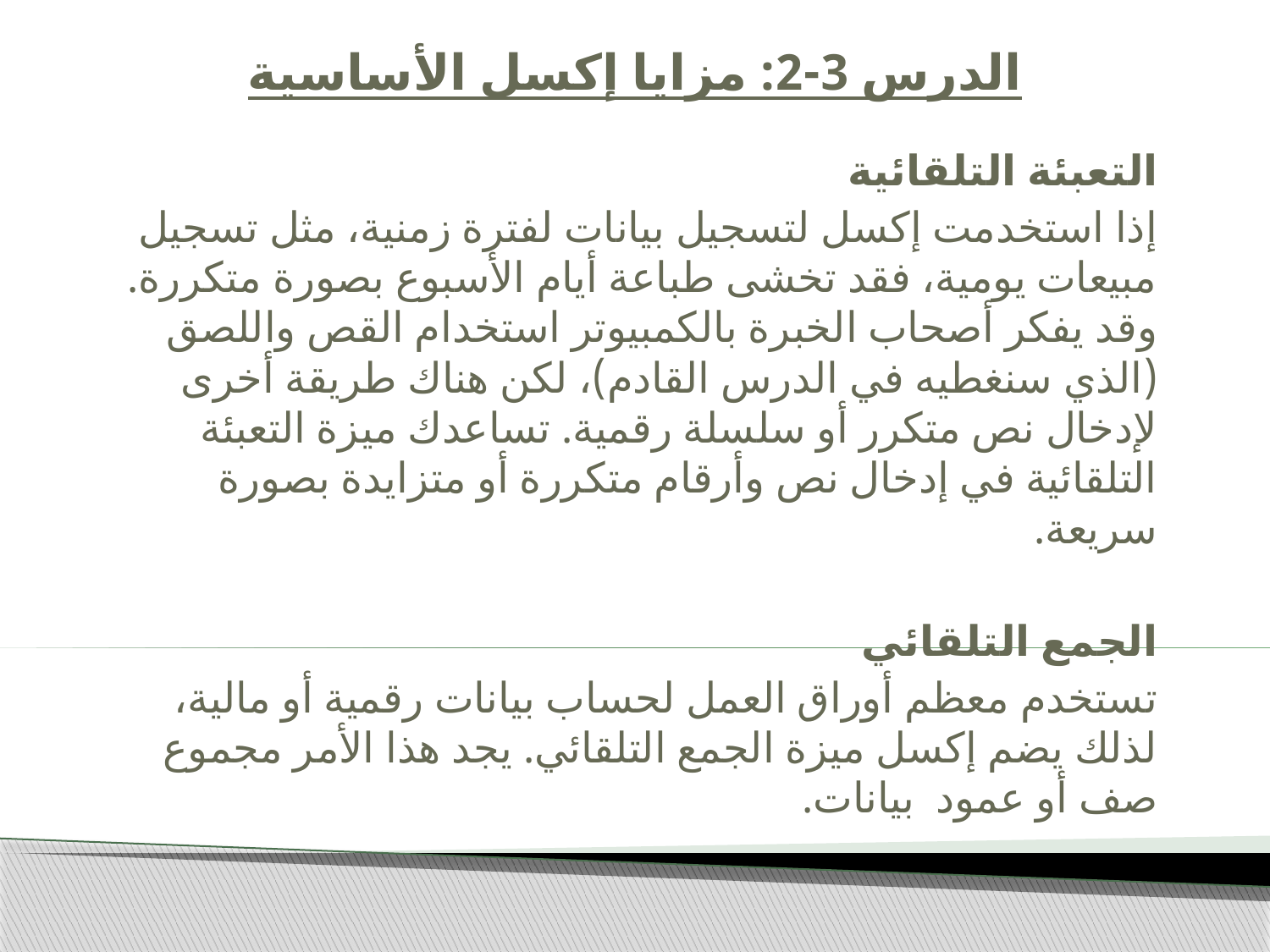

# الدرس 3-2: مزايا إكسل الأساسية
التعبئة التلقائية
إذا استخدمت إكسل لتسجيل بيانات لفترة زمنية، مثل تسجيل مبيعات يومية، فقد تخشى طباعة أيام الأسبوع بصورة متكررة. وقد يفكر أصحاب الخبرة بالكمبيوتر استخدام القص واللصق (الذي سنغطيه في الدرس القادم)، لكن هناك طريقة أخرى لإدخال نص متكرر أو سلسلة رقمية. تساعدك ميزة التعبئة التلقائية في إدخال نص وأرقام متكررة أو متزايدة بصورة سريعة.

الجمع التلقائي
تستخدم معظم أوراق العمل لحساب بيانات رقمية أو مالية، لذلك يضم إكسل ميزة الجمع التلقائي. يجد هذا الأمر مجموع صف أو عمود  بيانات.